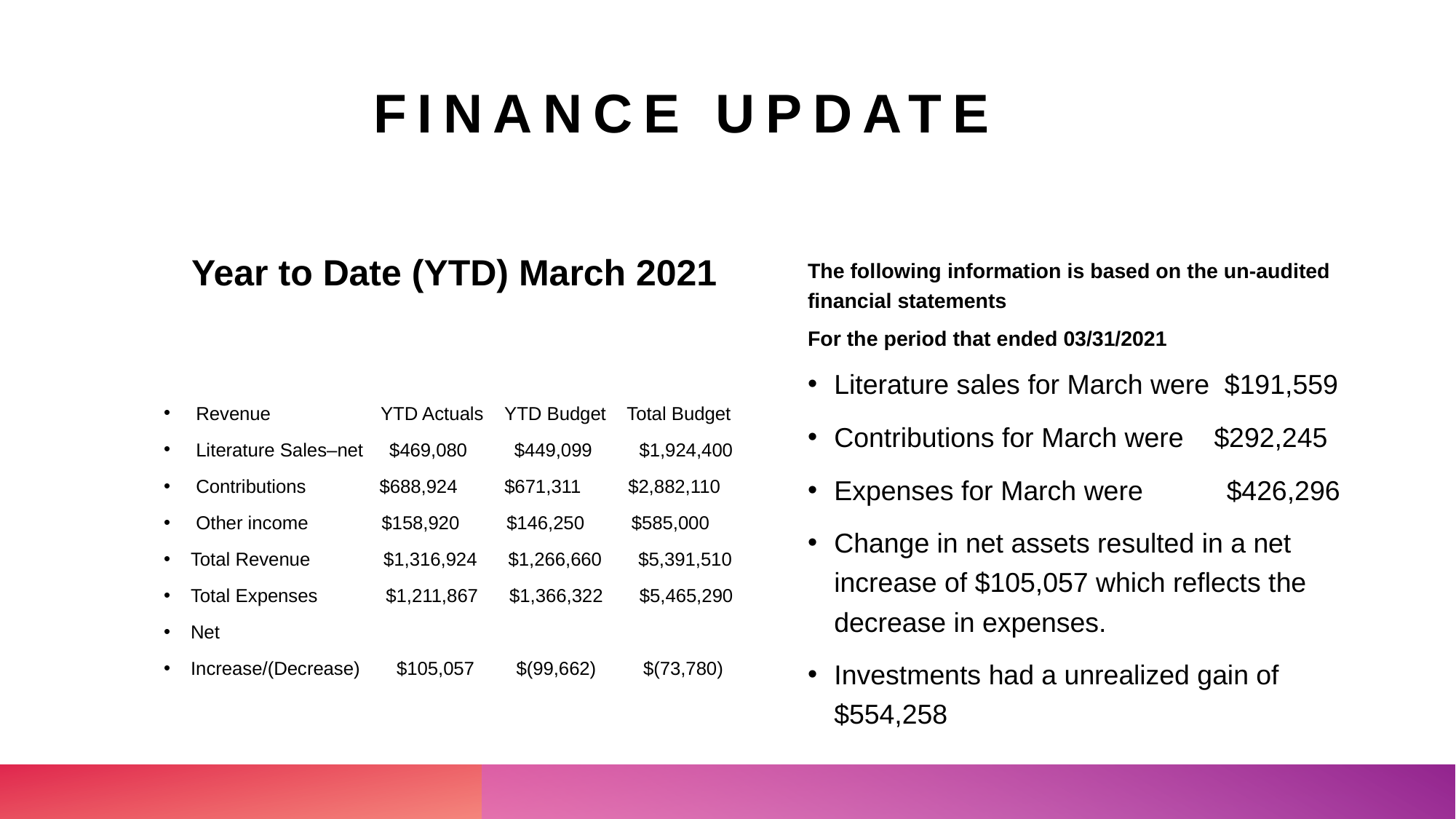

# Finance update
Year to Date (YTD) March 2021

The following information is based on the un-audited financial statements
For the period that ended 03/31/2021
Literature sales for March were  $191,559
Contributions for March were    $292,245
Expenses for March were           $426,296
Change in net assets resulted in a net increase of $105,057 which reflects the decrease in expenses.
Investments had a unrealized gain of $554,258

 Revenue                     YTD Actuals    YTD Budget    Total Budget
 Literature Sales–net     $469,080         $449,099         $1,924,400
 Contributions              $688,924         $671,311         $2,882,110
 Other income              $158,920         $146,250         $585,000
Total Revenue              $1,316,924      $1,266,660       $5,391,510
Total Expenses             $1,211,867      $1,366,322       $5,465,290
Net
Increase/(Decrease)       $105,057        $(99,662)         $(73,780)